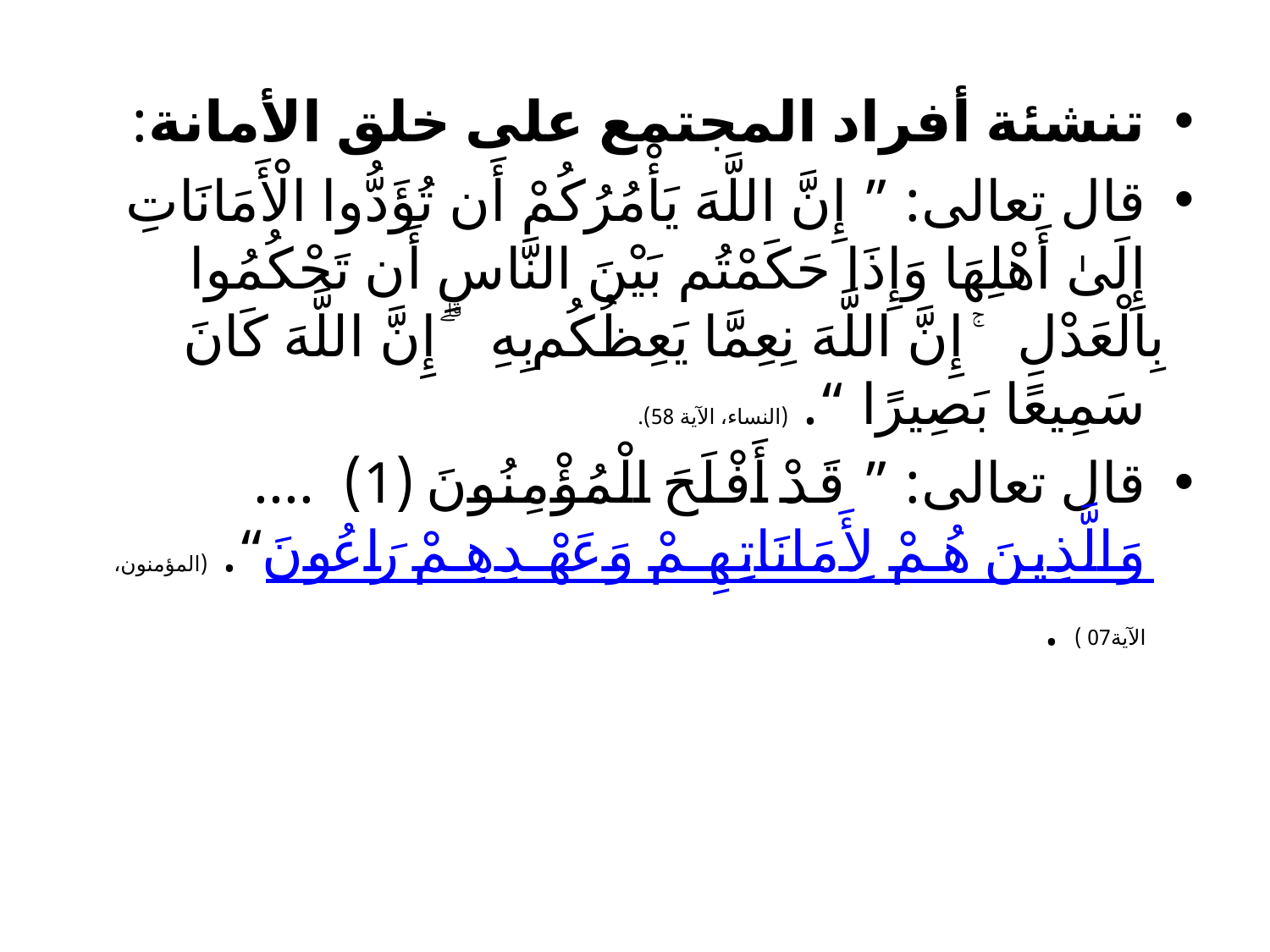

تنشئة أفراد المجتمع على خلق الأمانة:
قال تعالى: ” إِنَّ اللَّهَ يَأْمُرُكُمْ أَن تُؤَدُّوا الْأَمَانَاتِ إِلَىٰ أَهْلِهَا وَإِذَا حَكَمْتُم بَيْنَ النَّاسِ أَن تَحْكُمُوا بِالْعَدْلِ ۚ إِنَّ اللَّهَ نِعِمَّا يَعِظُكُم بِهِ ۗ إِنَّ اللَّهَ كَانَ سَمِيعًا بَصِيرًا “. (النساء، الآية 58).
قال تعالى: ” قَدْ أَفْلَحَ الْمُؤْمِنُونَ (1)  ....وَالَّذِينَ هُمْ لِأَمَانَاتِهِمْ وَعَهْدِهِمْ رَاعُونَ“. (المؤمنون، الآية07 ) .